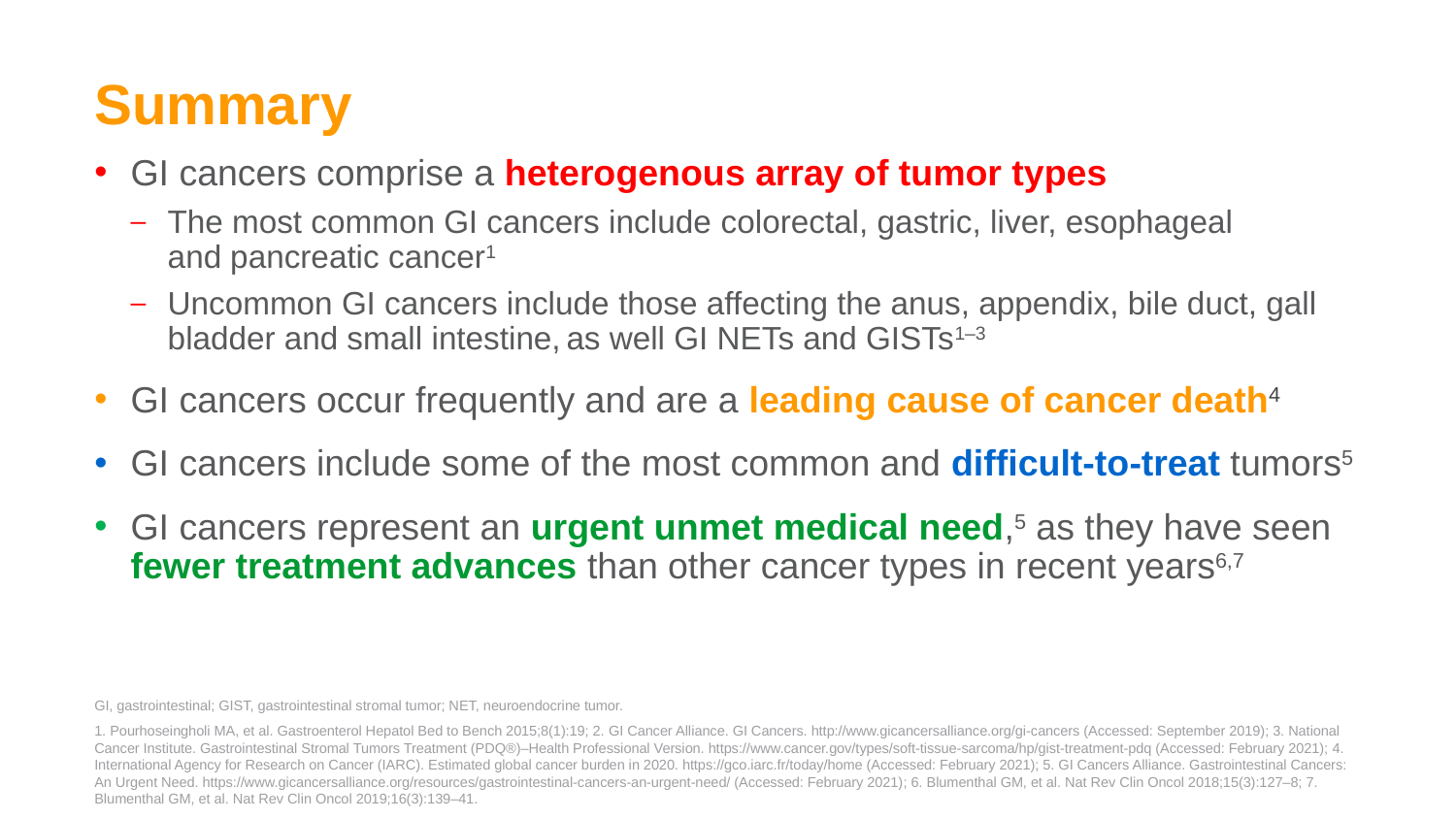

# Summary
GI cancers comprise a heterogenous array of tumor types
The most common GI cancers include colorectal, gastric, liver, esophageal
and pancreatic cancer1
Uncommon GI cancers include those affecting the anus, appendix, bile duct, gall bladder and small intestine, as well GI NETs and GISTs1–3
GI cancers occur frequently and are a leading cause of cancer death4
GI cancers include some of the most common and difficult-to-treat tumors5
GI cancers represent an urgent unmet medical need,5 as they have seen fewer treatment advances than other cancer types in recent years6,7

GI, gastrointestinal; GIST, gastrointestinal stromal tumor; NET, neuroendocrine tumor.
1. Pourhoseingholi MA, et al. Gastroenterol Hepatol Bed to Bench 2015;8(1):19; 2. GI Cancer Alliance. GI Cancers. http://www.gicancersalliance.org/gi-cancers (Accessed: September 2019); 3. National Cancer Institute. Gastrointestinal Stromal Tumors Treatment (PDQ®)–Health Professional Version. https://www.cancer.gov/types/soft-tissue-sarcoma/hp/gist-treatment-pdq (Accessed: February 2021); 4. International Agency for Research on Cancer (IARC). Estimated global cancer burden in 2020. https://gco.iarc.fr/today/home (Accessed: February 2021); 5. GI Cancers Alliance. Gastrointestinal Cancers: An Urgent Need. https://www.gicancersalliance.org/resources/gastrointestinal-cancers-an-urgent-need/ (Accessed: February 2021); 6. Blumenthal GM, et al. Nat Rev Clin Oncol 2018;15(3):127–8; 7. Blumenthal GM, et al. Nat Rev Clin Oncol 2019;16(3):139–41.